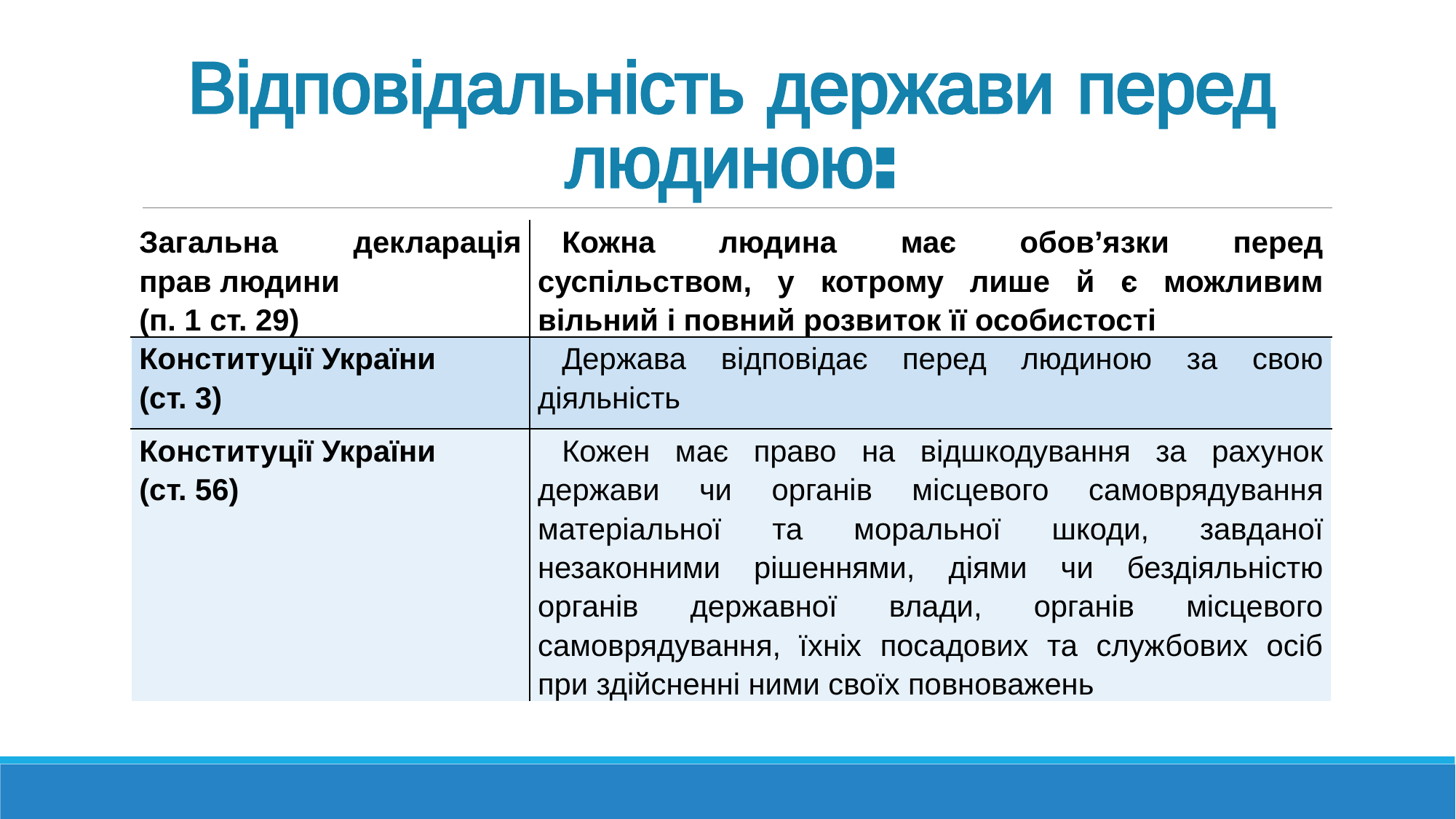

# Відповідальність держави перед людиною:
| Загальна декларація прав людини (п. 1 ст. 29) | Кожна людина має обов’язки перед суспільством, у котрому лише й є можливим вільний і повний розвиток її особистості |
| --- | --- |
| Конституції України (ст. 3) | Держава відповідає перед людиною за свою діяльність |
| Конституції України (ст. 56) | Кожен має право на відшкодування за рахунок держави чи органів місцевого самоврядування матеріальної та моральної шкоди, завданої незаконними рішеннями, діями чи бездіяльністю органів державної влади, органів місцевого самоврядування, їхніх посадових та службових осіб при здійсненні ними своїх повноважень |